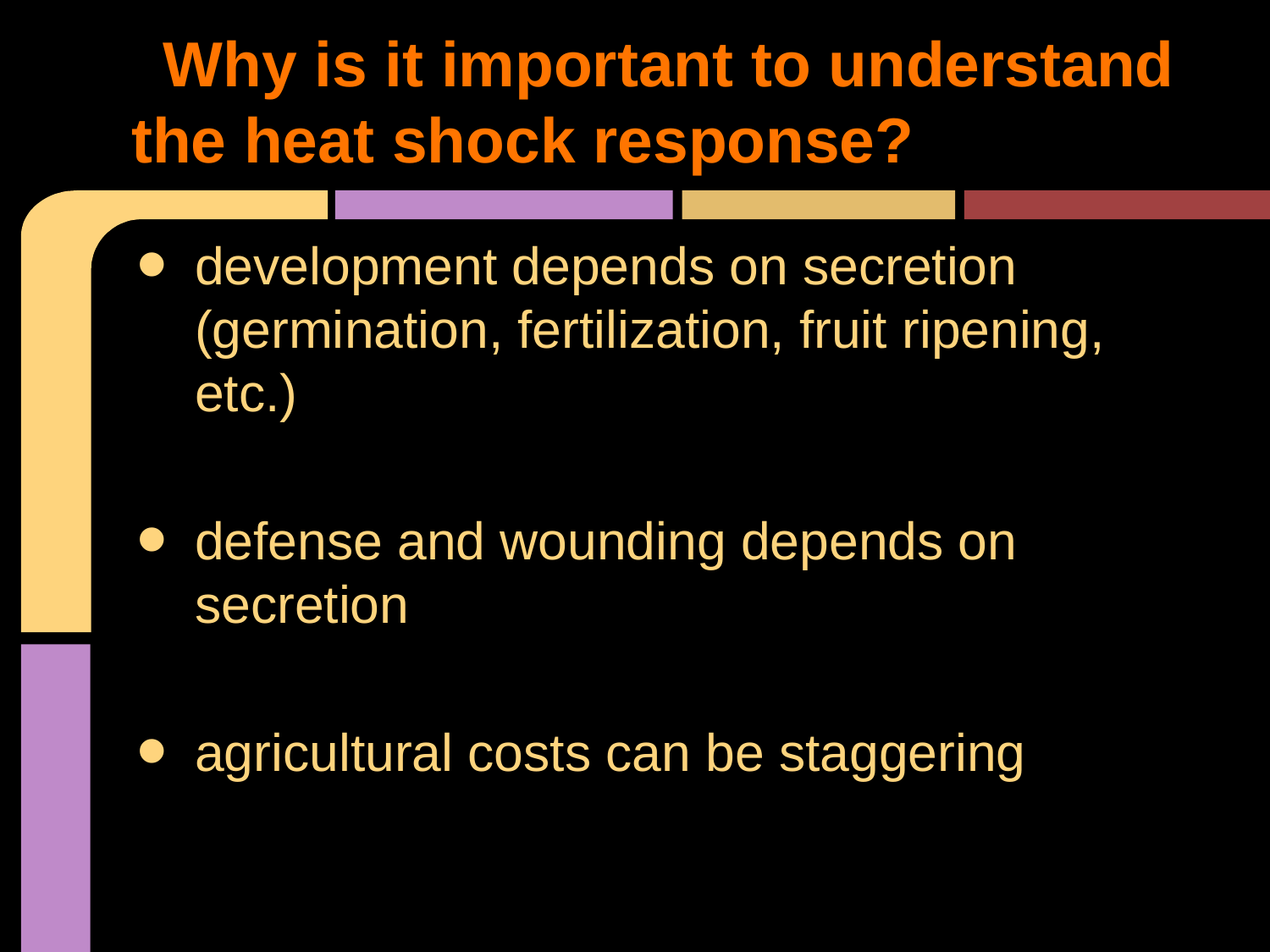

# Why is it important to understand the heat shock response?
development depends on secretion (germination, fertilization, fruit ripening, etc.)

defense and wounding depends on secretion

agricultural costs can be staggering